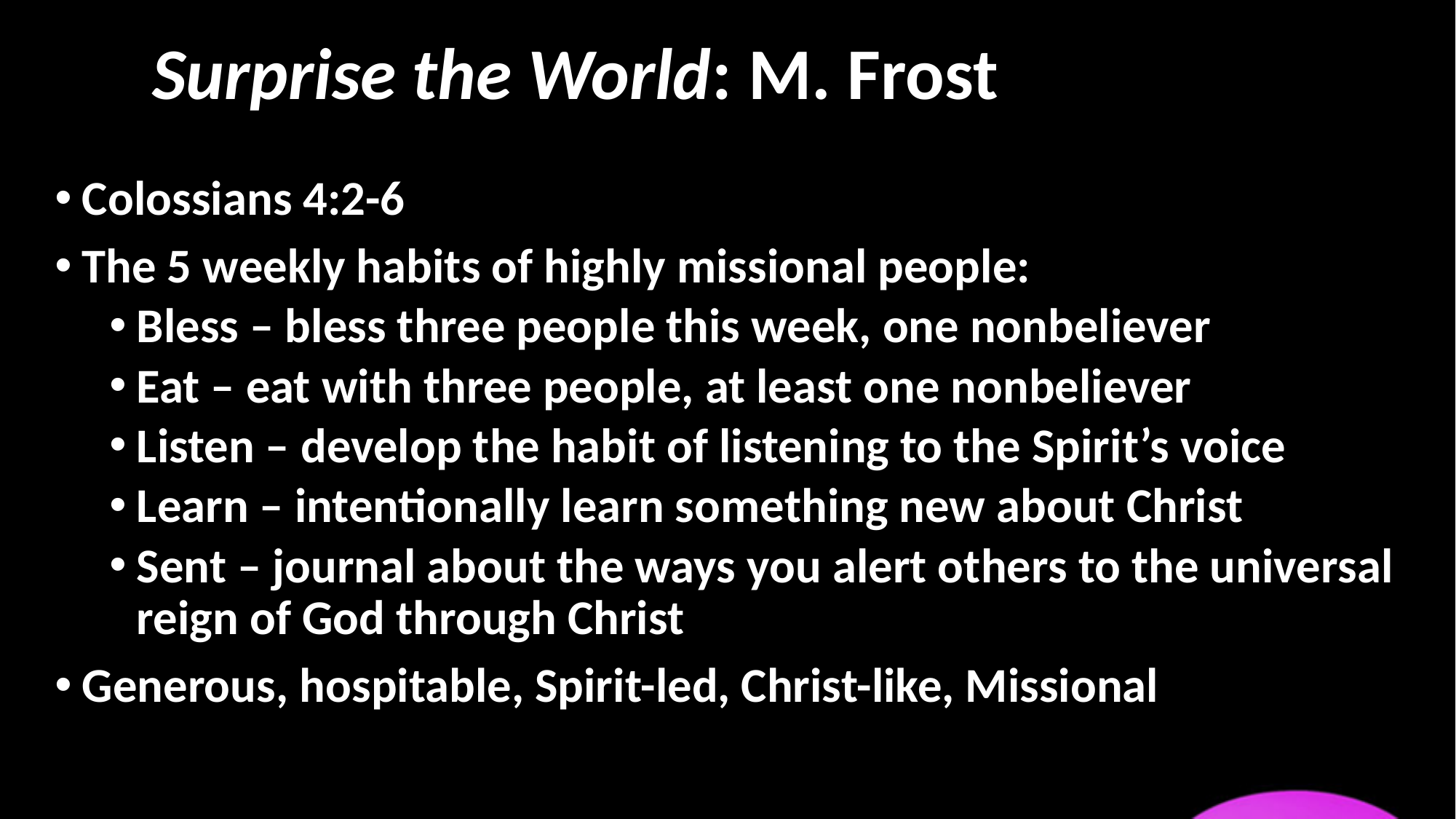

# Surprise the World: M. Frost
Colossians 4:2-6
The 5 weekly habits of highly missional people:
Bless – bless three people this week, one nonbeliever
Eat – eat with three people, at least one nonbeliever
Listen – develop the habit of listening to the Spirit’s voice
Learn – intentionally learn something new about Christ
Sent – journal about the ways you alert others to the universal reign of God through Christ
Generous, hospitable, Spirit-led, Christ-like, Missional